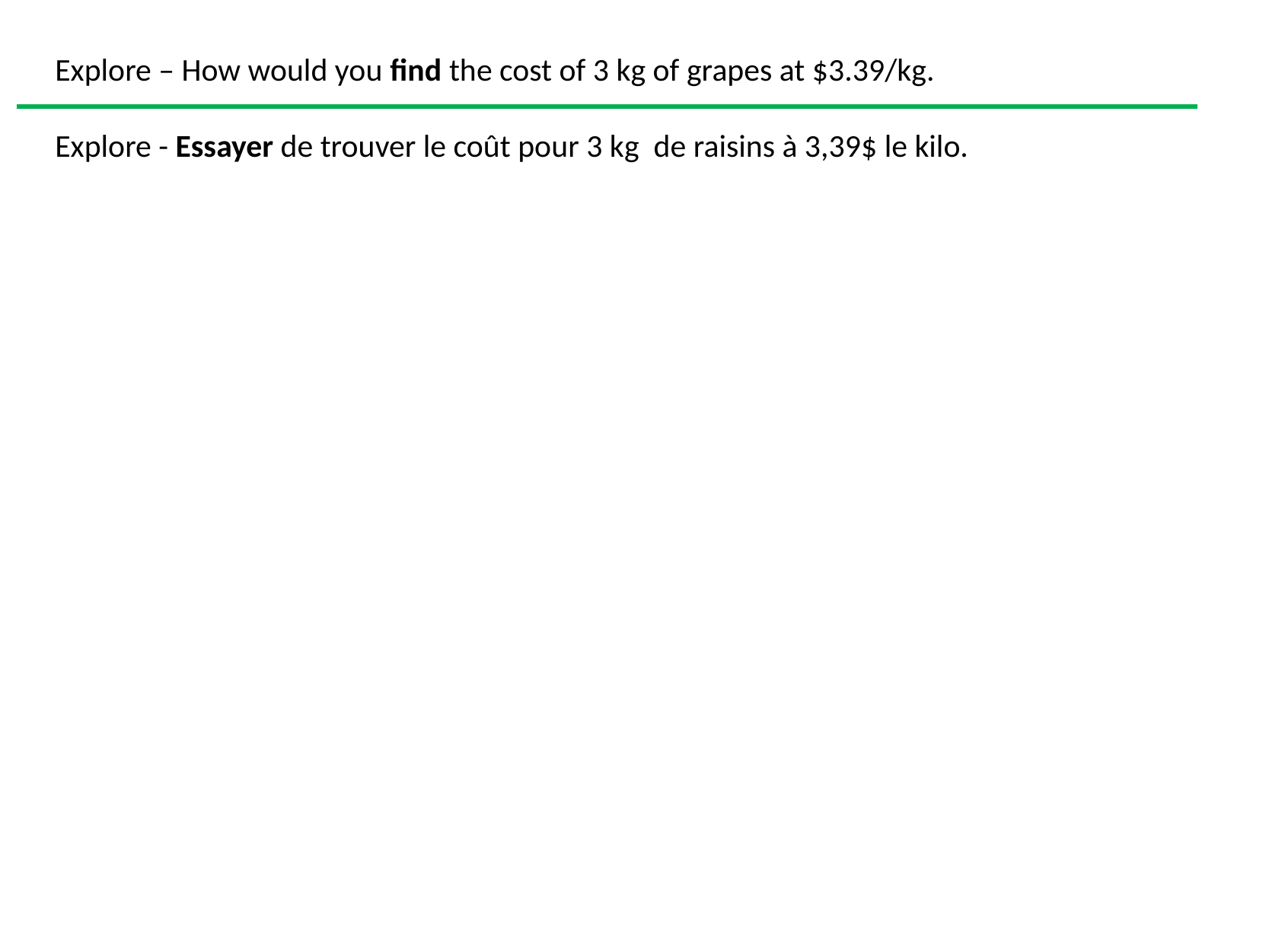

Explore – How would you find the cost of 3 kg of grapes at $3.39/kg.

Explore - Essayer de trouver le coût pour 3 kg  de raisins à 3,39$ le kilo.